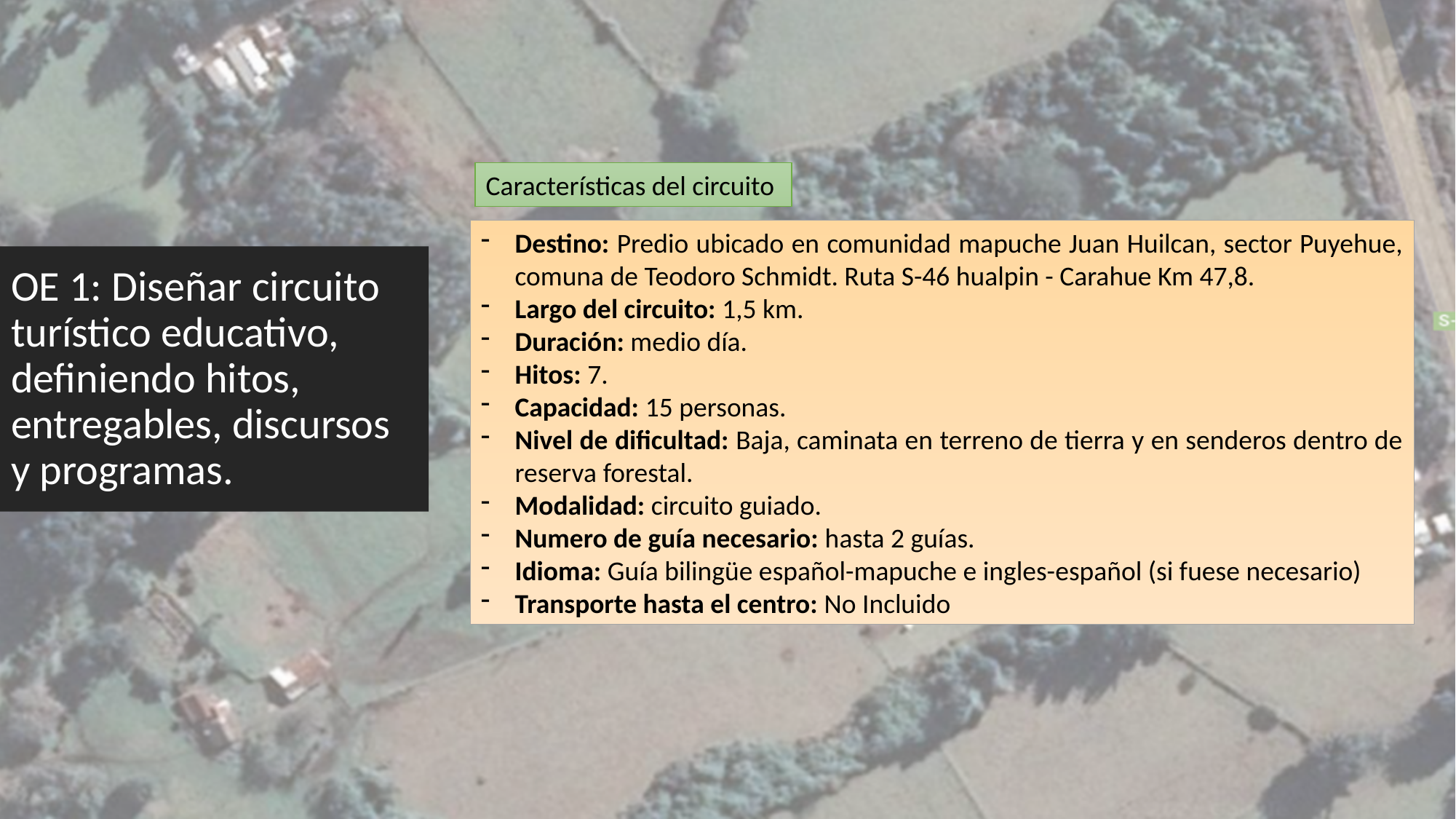

Características del circuito
Destino: Predio ubicado en comunidad mapuche Juan Huilcan, sector Puyehue, comuna de Teodoro Schmidt. Ruta S-46 hualpin - Carahue Km 47,8.
Largo del circuito: 1,5 km.
Duración: medio día.
Hitos: 7.
Capacidad: 15 personas.
Nivel de dificultad: Baja, caminata en terreno de tierra y en senderos dentro de reserva forestal.
Modalidad: circuito guiado.
Numero de guía necesario: hasta 2 guías.
Idioma: Guía bilingüe español-mapuche e ingles-español (si fuese necesario)
Transporte hasta el centro: No Incluido
# OE 1: Diseñar circuito turístico educativo, definiendo hitos, entregables, discursos y programas.